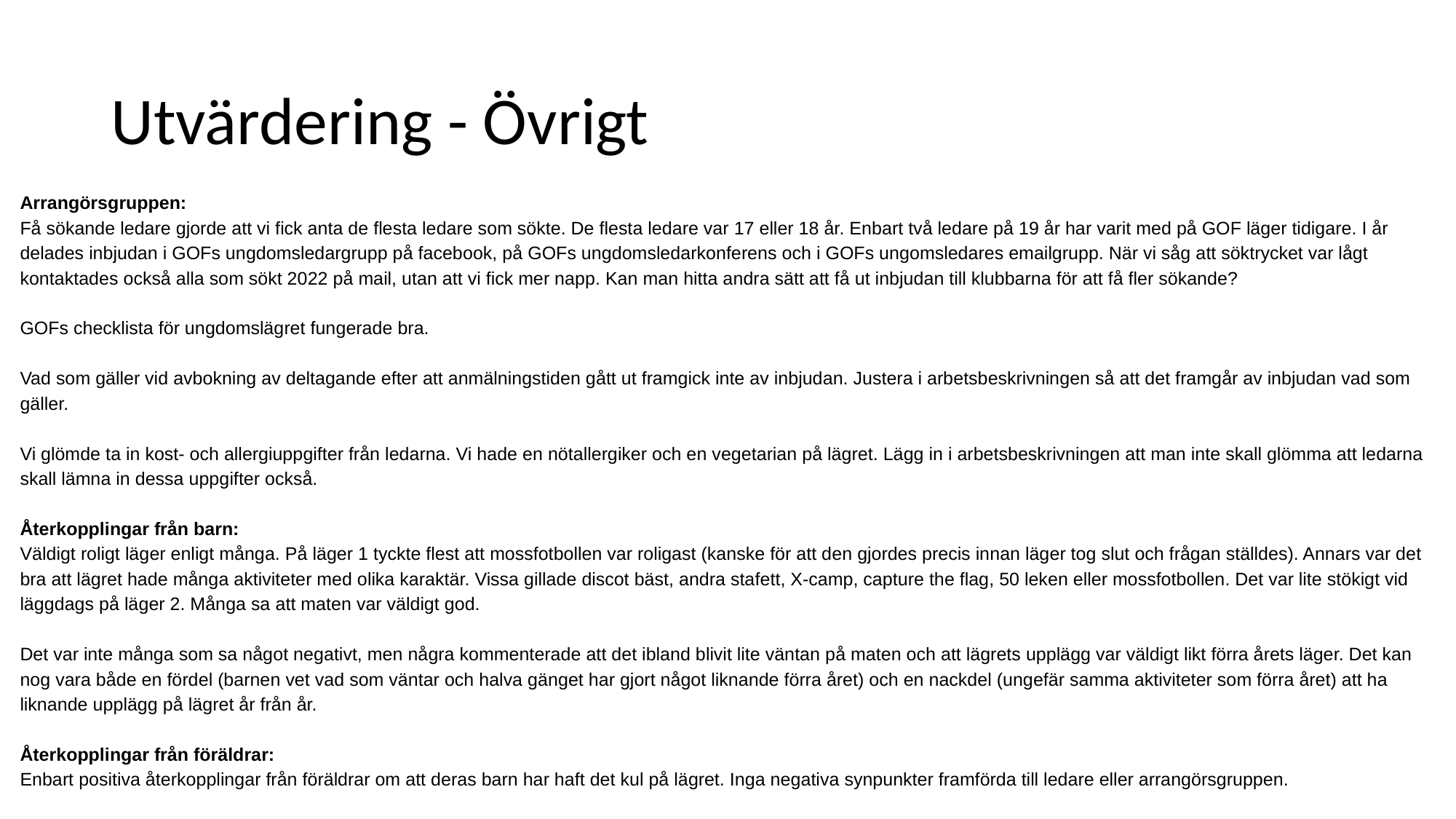

# Utvärdering - Övrigt
Arrangörsgruppen:
Få sökande ledare gjorde att vi fick anta de flesta ledare som sökte. De flesta ledare var 17 eller 18 år. Enbart två ledare på 19 år har varit med på GOF läger tidigare. I år delades inbjudan i GOFs ungdomsledargrupp på facebook, på GOFs ungdomsledarkonferens och i GOFs ungomsledares emailgrupp. När vi såg att söktrycket var lågt kontaktades också alla som sökt 2022 på mail, utan att vi fick mer napp. Kan man hitta andra sätt att få ut inbjudan till klubbarna för att få fler sökande?

GOFs checklista för ungdomslägret fungerade bra.

Vad som gäller vid avbokning av deltagande efter att anmälningstiden gått ut framgick inte av inbjudan. Justera i arbetsbeskrivningen så att det framgår av inbjudan vad som gäller.

Vi glömde ta in kost- och allergiuppgifter från ledarna. Vi hade en nötallergiker och en vegetarian på lägret. Lägg in i arbetsbeskrivningen att man inte skall glömma att ledarna skall lämna in dessa uppgifter också.

Återkopplingar från barn:
Väldigt roligt läger enligt många. På läger 1 tyckte flest att mossfotbollen var roligast (kanske för att den gjordes precis innan läger tog slut och frågan ställdes). Annars var det bra att lägret hade många aktiviteter med olika karaktär. Vissa gillade discot bäst, andra stafett, X-camp, capture the flag, 50 leken eller mossfotbollen. Det var lite stökigt vid läggdags på läger 2. Många sa att maten var väldigt god.

Det var inte många som sa något negativt, men några kommenterade att det ibland blivit lite väntan på maten och att lägrets upplägg var väldigt likt förra årets läger. Det kan nog vara både en fördel (barnen vet vad som väntar och halva gänget har gjort något liknande förra året) och en nackdel (ungefär samma aktiviteter som förra året) att ha liknande upplägg på lägret år från år.

Återkopplingar från föräldrar:
Enbart positiva återkopplingar från föräldrar om att deras barn har haft det kul på lägret. Inga negativa synpunkter framförda till ledare eller arrangörsgruppen.